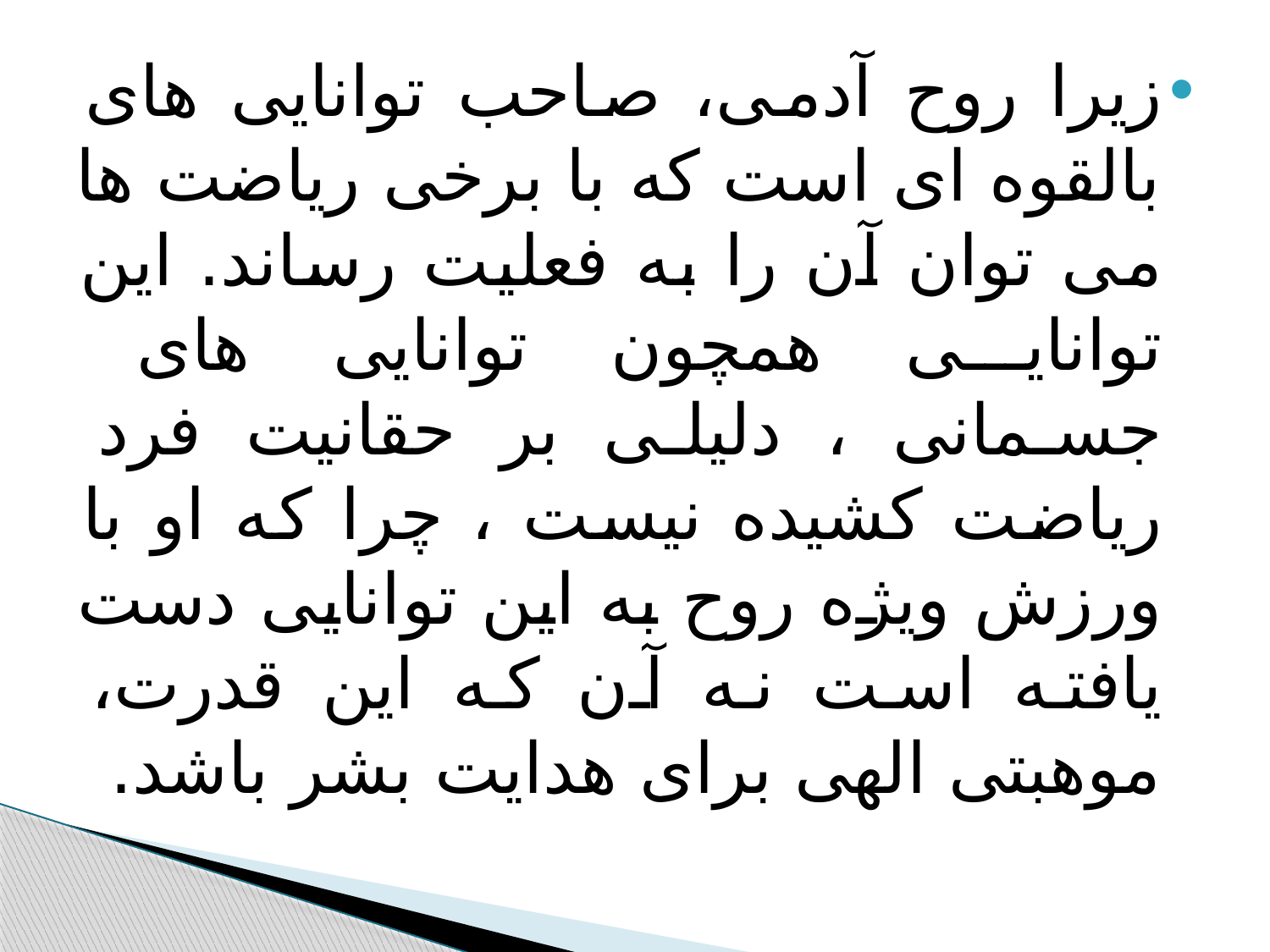

#
زیرا روح آدمی، صاحب توانایی های بالقوه ای است که با برخی ریاضت ها می توان آن را به فعلیت رساند. این توانایی همچون توانایی های جسمانی ، دلیلی بر حقانیت فرد ریاضت کشیده نیست ، چرا که او با ورزش ویژه روح به این توانایی دست یافته است نه آن که این قدرت، موهبتی الهی برای هدایت بشر باشد.